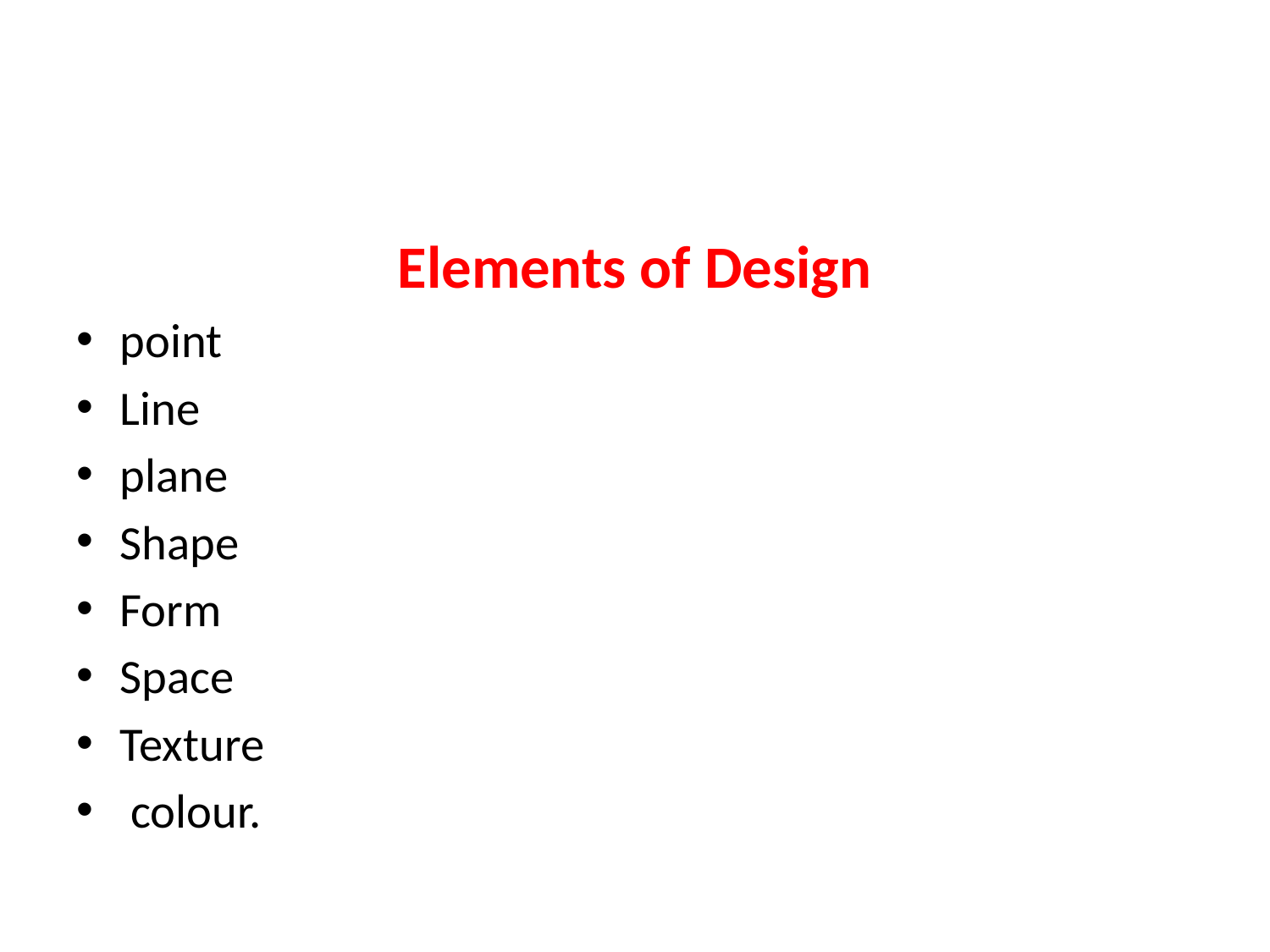

Elements of Design
point
Line
plane
Shape
Form
Space
Texture
 colour.